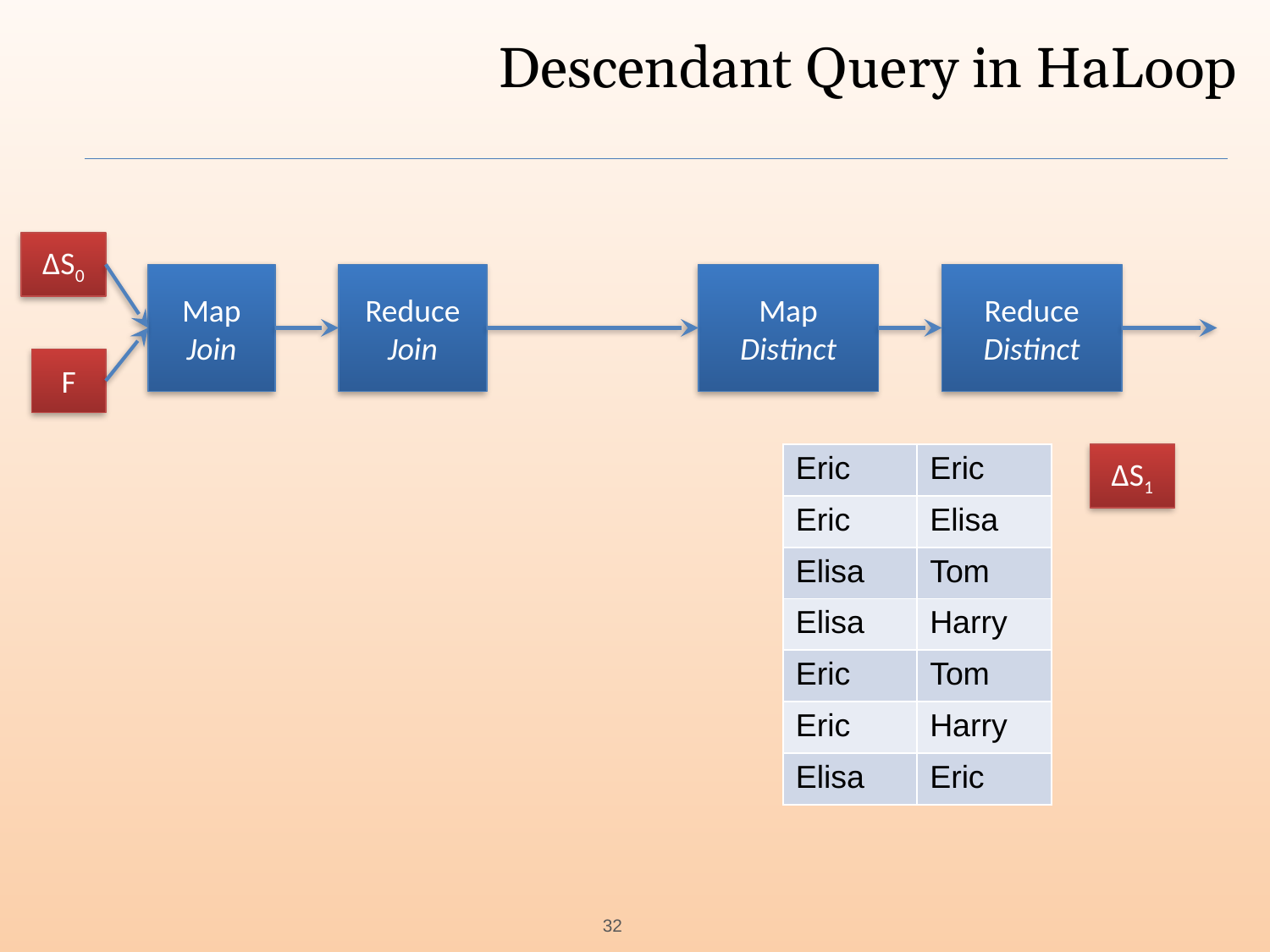

# Descendant Query in HaLoop
∆S0
Map
Join
Reduce
Join
Map
Distinct
Reduce
Distinct
F
| Eric | Eric |
| --- | --- |
| Eric | Elisa |
| Elisa | Tom |
| Elisa | Harry |
| Eric | Tom |
| Eric | Harry |
| Elisa | Eric |
∆S1
32